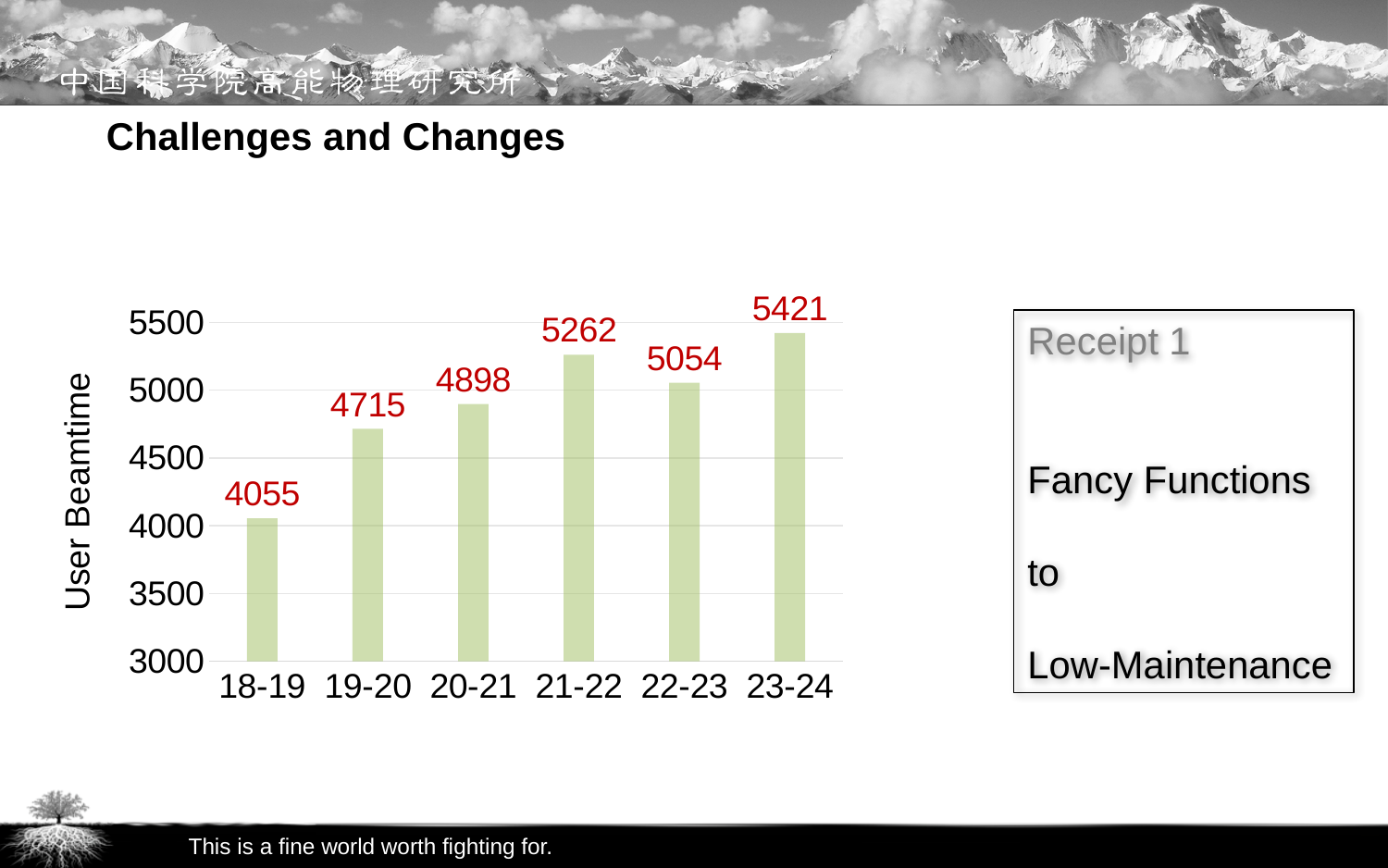

# Challenges and Changes

### Chart

| Category | Series 1 |
|---|---|
| 18-19 | 4055.0 |
| 19-20 | 4715.0 |
| 20-21 | 4898.0 |
| 21-22 | 5262.0 |
| 22-23 | 5054.0 |
| 23-24 | 5421.0 |
Receipt 1

Fancy Functions

to

Low-Maintenance
User Beamtime
6